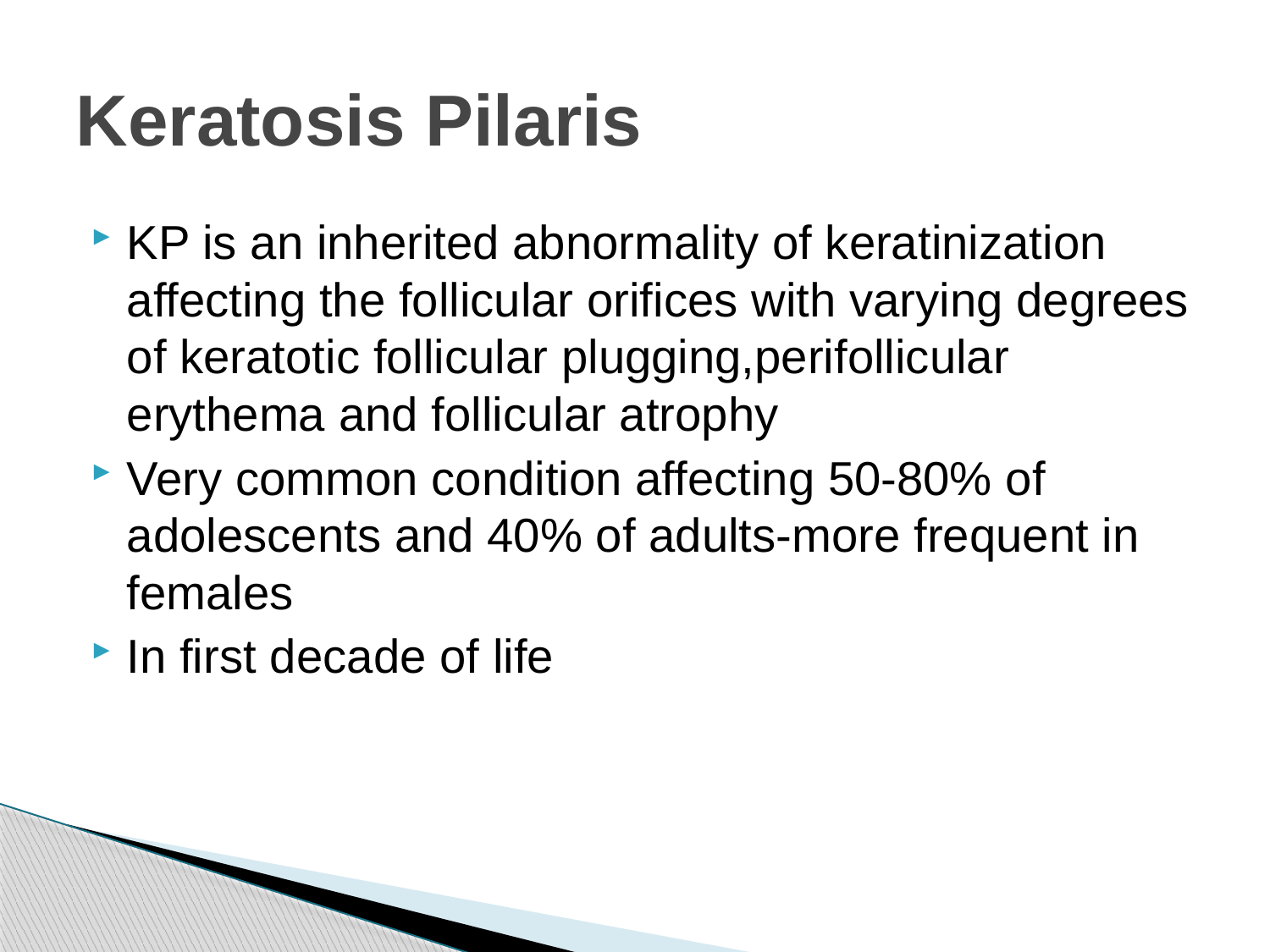

# Keratosis Pilaris
KP is an inherited abnormality of keratinization affecting the follicular orifices with varying degrees of keratotic follicular plugging,perifollicular erythema and follicular atrophy
Very common condition affecting 50-80% of adolescents and 40% of adults-more frequent in females
In first decade of life